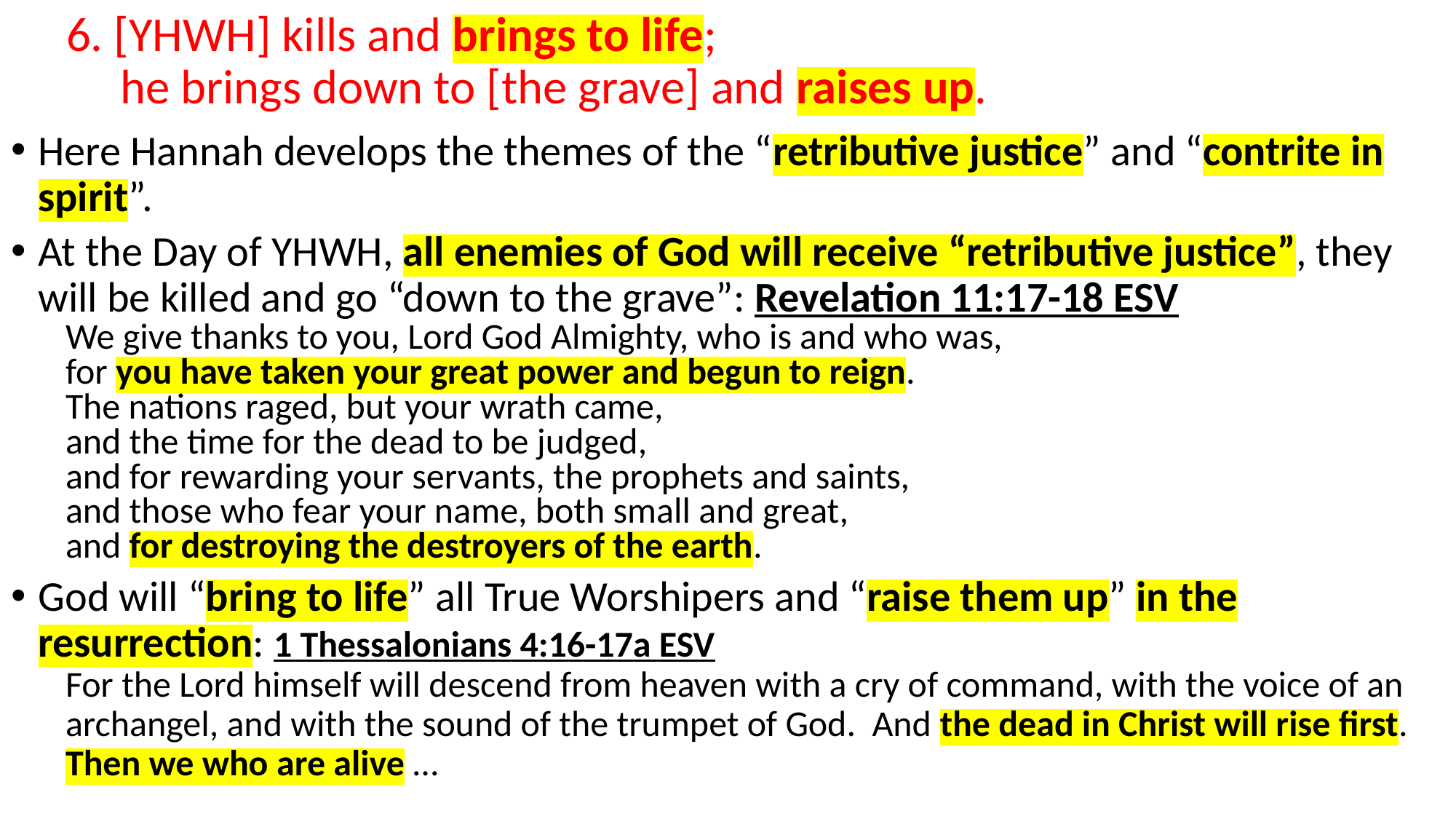

# 6. [YHWH] kills and brings to life; he brings down to [the grave] and raises up.
Here Hannah develops the themes of the “retributive justice” and “contrite in spirit”.
At the Day of YHWH, all enemies of God will receive “retributive justice”, they will be killed and go “down to the grave”: Revelation 11:17-18 ESV
We give thanks to you, Lord God Almighty, who is and who was,
for you have taken your great power and begun to reign.
The nations raged, but your wrath came,
and the time for the dead to be judged,
and for rewarding your servants, the prophets and saints,
and those who fear your name, both small and great,
and for destroying the destroyers of the earth.
God will “bring to life” all True Worshipers and “raise them up” in the resurrection: 1 Thessalonians 4:16-17a ESV
For the Lord himself will descend from heaven with a cry of command, with the voice of an archangel, and with the sound of the trumpet of God.  And the dead in Christ will rise first.   Then we who are alive …